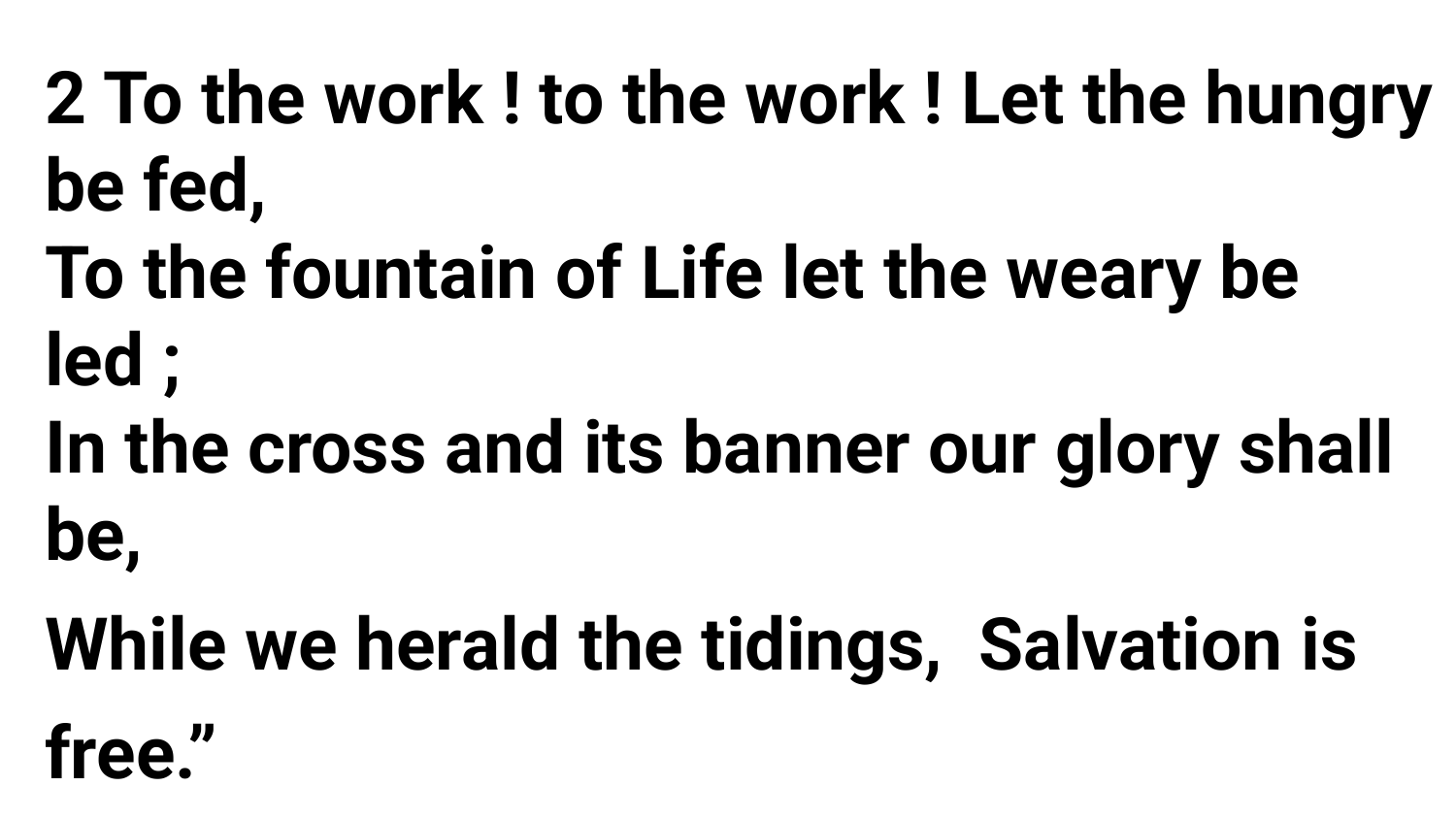

2 To the work ! to the work ! Let the hungry be fed,
To the fountain of Life let the weary be led ;
In the cross and its banner our glory shall be,
While we herald the tidings,  Salvation is free.”